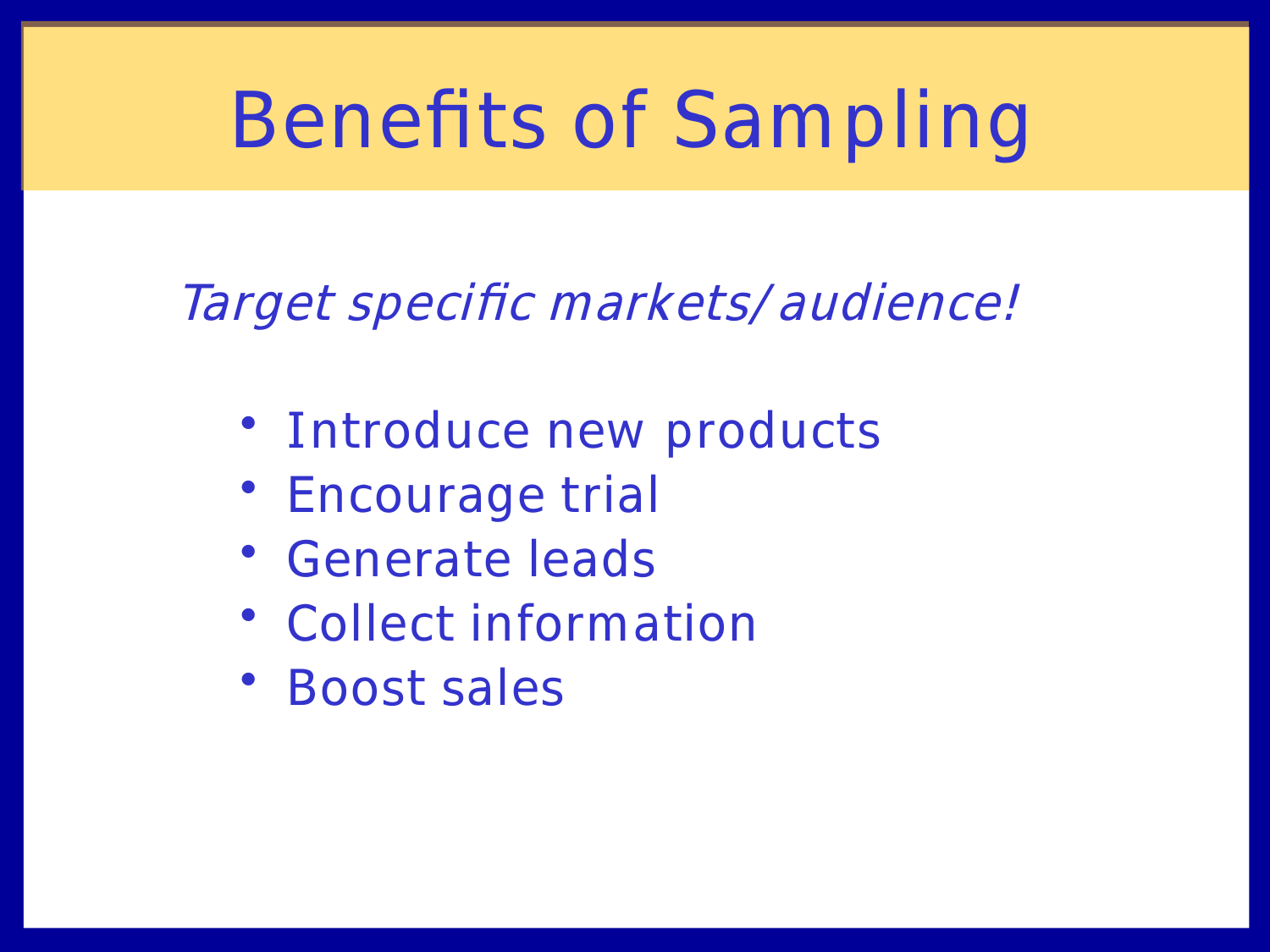

# Benefits of Sampling
Target specific markets/audience!

Introduce new products
Encourage trial
Generate leads
Collect information
Boost sales